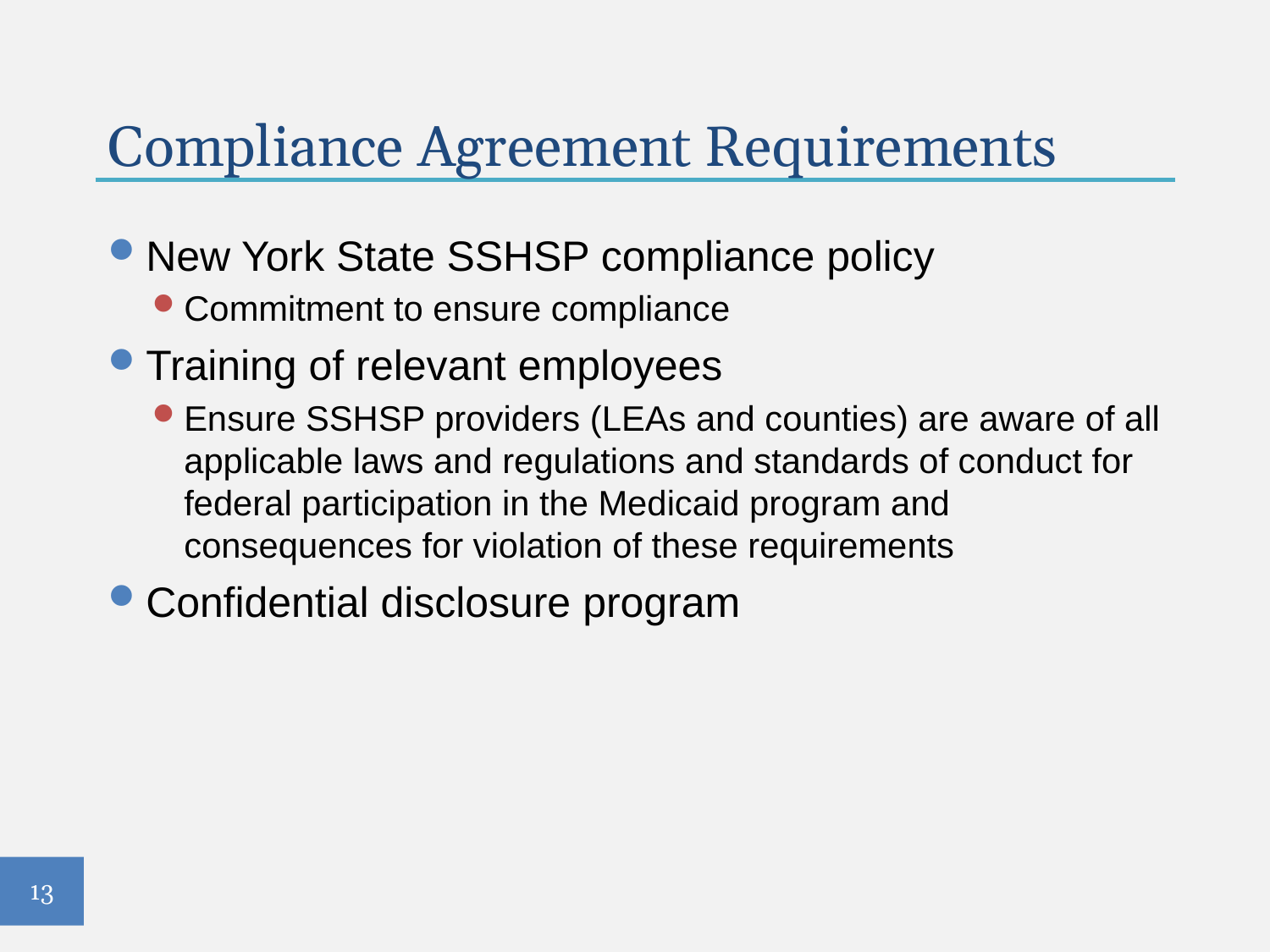

# Compliance Agreement Requirements
New York State SSHSP compliance policy
Commitment to ensure compliance
Training of relevant employees
Ensure SSHSP providers (LEAs and counties) are aware of all applicable laws and regulations and standards of conduct for federal participation in the Medicaid program and consequences for violation of these requirements
Confidential disclosure program
13